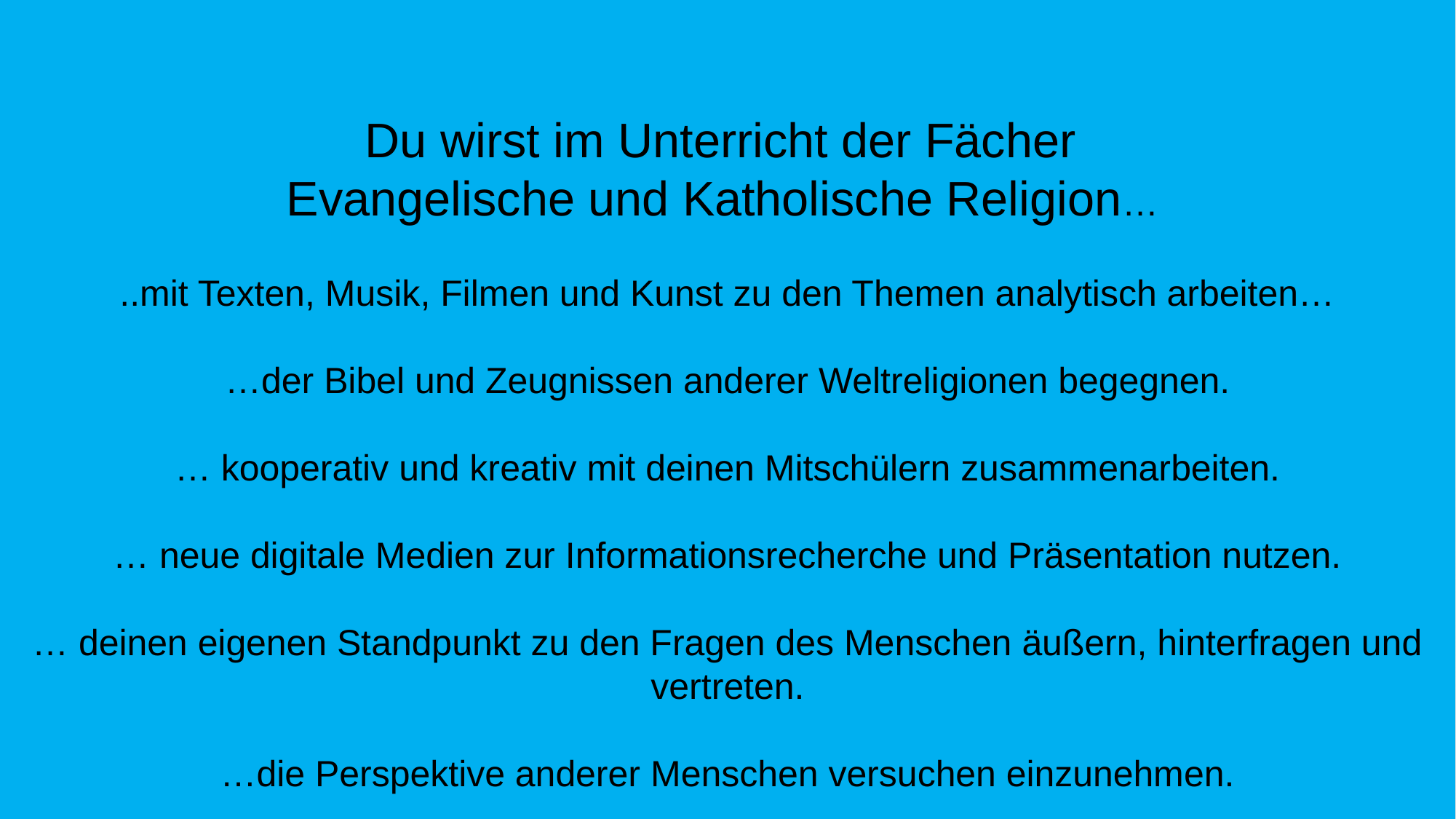

# Du wirst im Unterricht der Fächer Evangelische und Katholische Religion… ..mit Texten, Musik, Filmen und Kunst zu den Themen analytisch arbeiten… …der Bibel und Zeugnissen anderer Weltreligionen begegnen. … kooperativ und kreativ mit deinen Mitschülern zusammenarbeiten. … neue digitale Medien zur Informationsrecherche und Präsentation nutzen. … deinen eigenen Standpunkt zu den Fragen des Menschen äußern, hinterfragen und vertreten. …die Perspektive anderer Menschen versuchen einzunehmen. … an Gesprächen und Diskussionen teilnehmen.